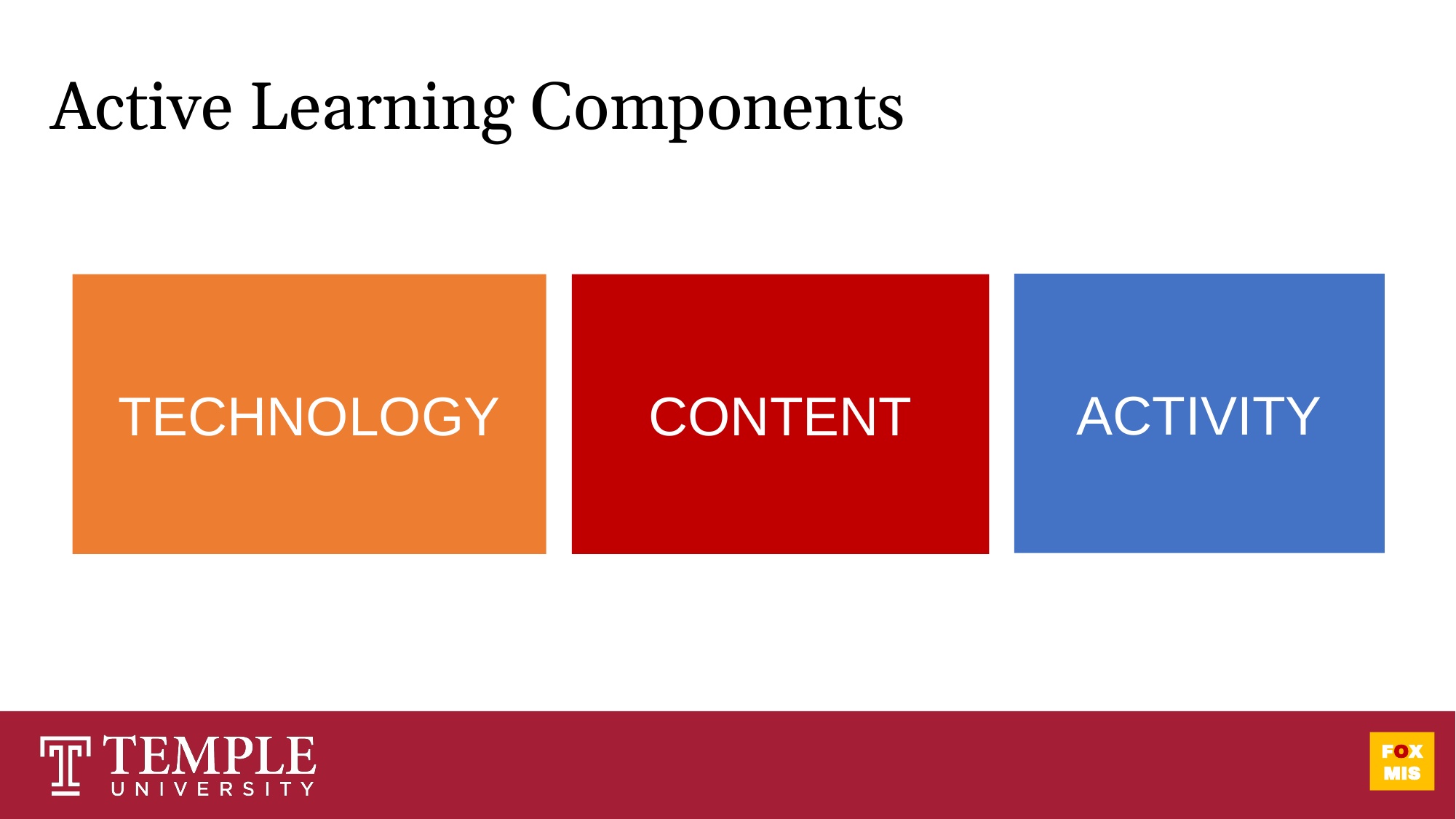

# Active Learning Components
ACTIVITY
TECHNOLOGY
CONTENT
FOX
MIS